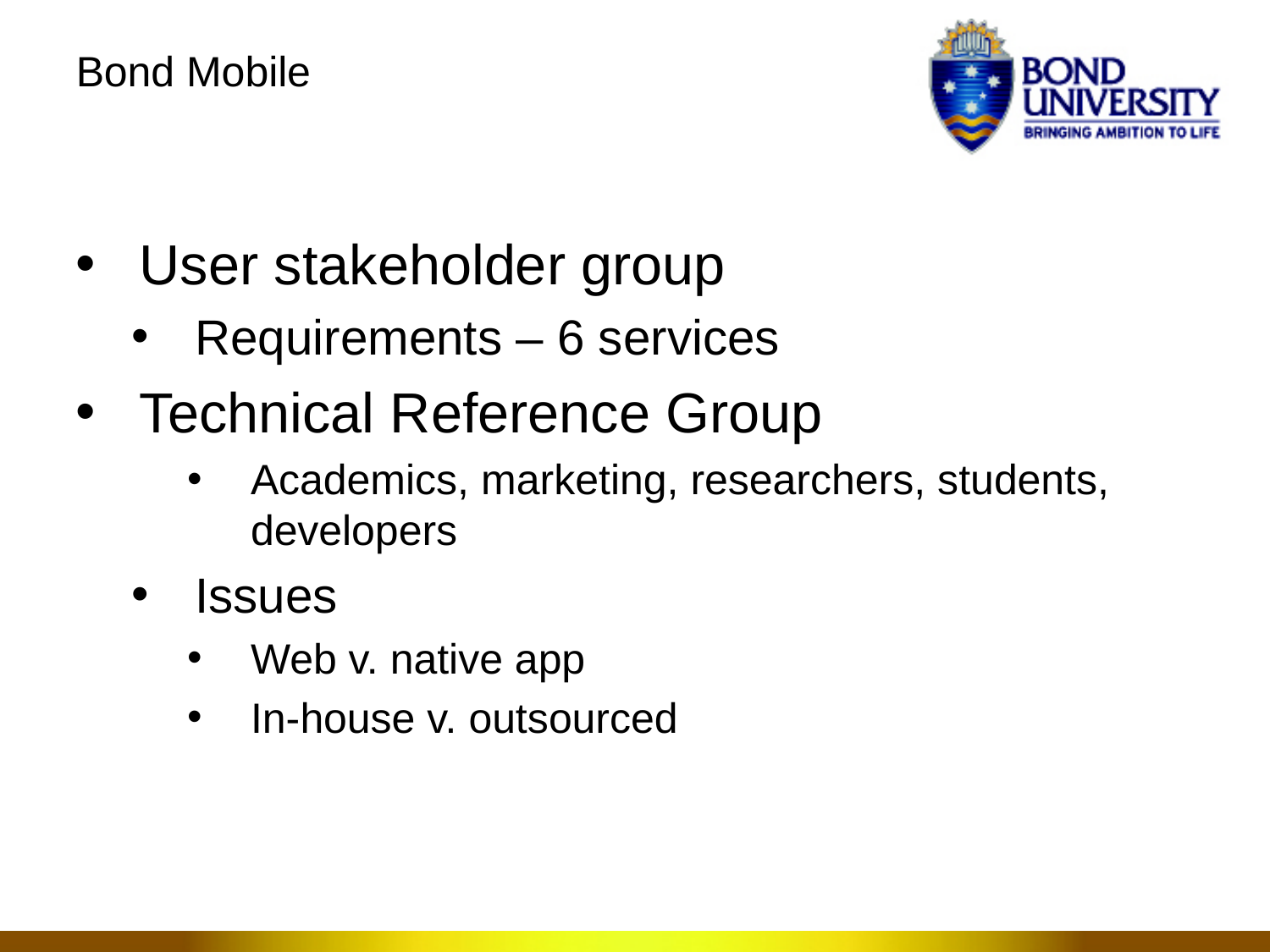

# Bond Mobile
User stakeholder group
Requirements – 6 services
Technical Reference Group
Academics, marketing, researchers, students, developers
Issues
Web v. native app
In-house v. outsourced